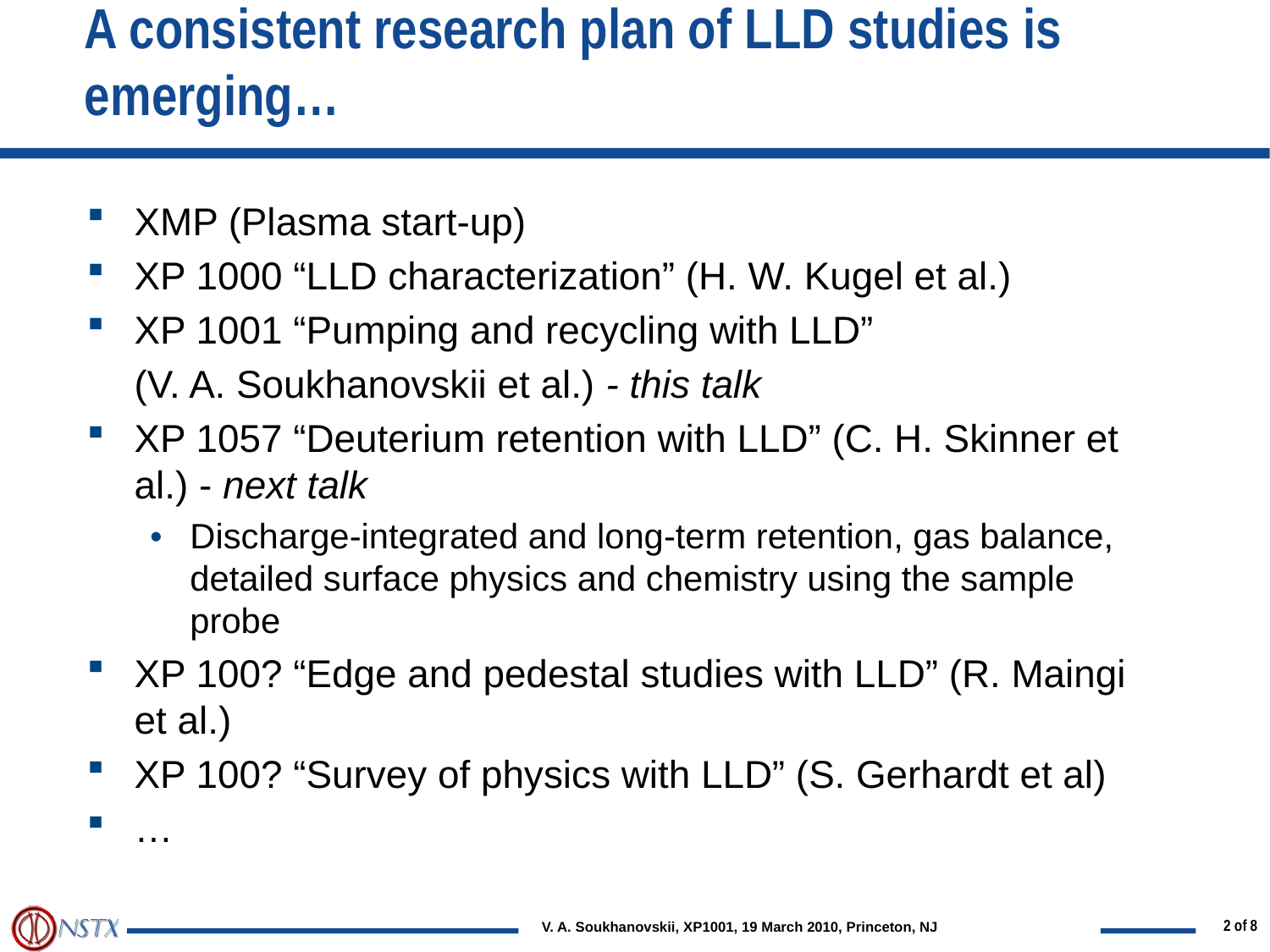

# A consistent research plan of LLD studies is emerging…
XMP (Plasma start-up)
XP 1000 “LLD characterization” (H. W. Kugel et al.)
XP 1001 “Pumping and recycling with LLD”
	(V. A. Soukhanovskii et al.) - this talk
XP 1057 “Deuterium retention with LLD” (C. H. Skinner et al.) - next talk
Discharge-integrated and long-term retention, gas balance, detailed surface physics and chemistry using the sample probe
XP 100? “Edge and pedestal studies with LLD” (R. Maingi et al.)
XP 100? “Survey of physics with LLD” (S. Gerhardt et al)
…